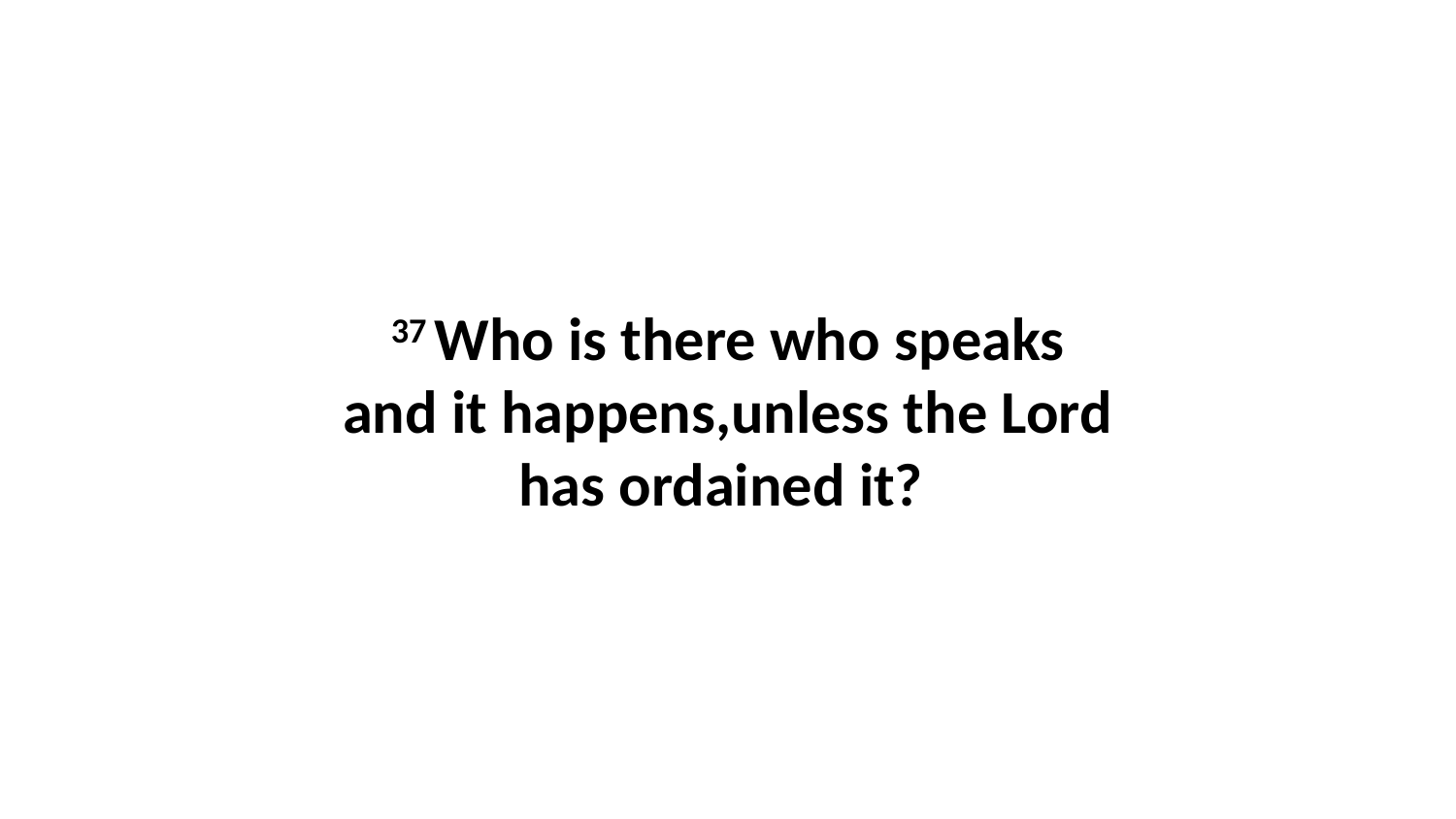

37 Who is there who speaks and it happens,unless the Lord has ordained it?